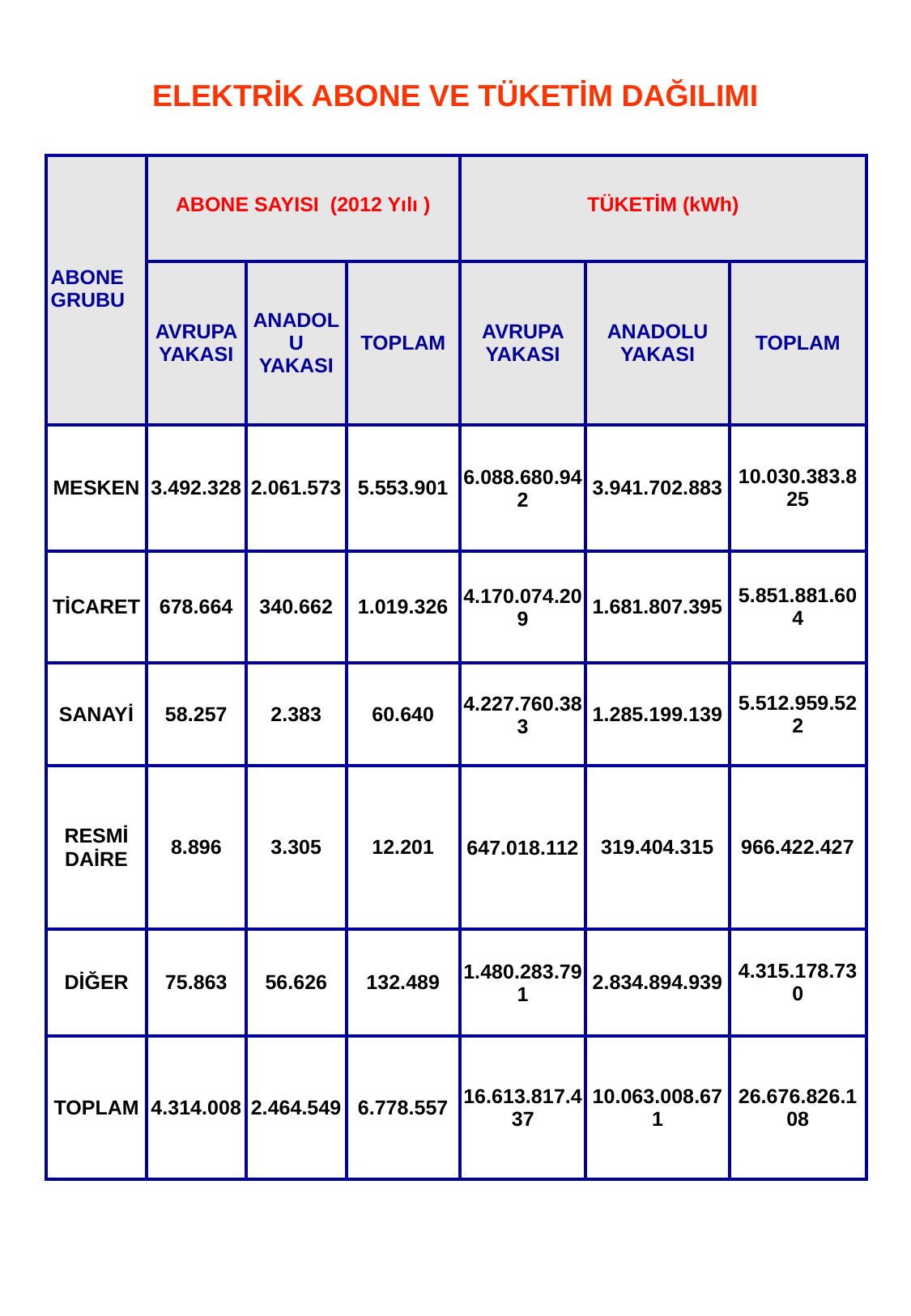

54
ELEKTRİK ABONE VE TÜKETİM DAĞILIMI
| ABONE GRUBU | ABONE SAYISI (2012 Yılı ) |  |  | TÜKETİM (kWh) |  |  |
| --- | --- | --- | --- | --- | --- | --- |
|  | AVRUPA YAKASI | ANADOLU YAKASI | TOPLAM | AVRUPA YAKASI | ANADOLU YAKASI | TOPLAM |
| MESKEN | 3.492.328 | 2.061.573 | 5.553.901 | 6.088.680.942 | 3.941.702.883 | 10.030.383.825 |
| TİCARET | 678.664 | 340.662 | 1.019.326 | 4.170.074.209 | 1.681.807.395 | 5.851.881.604 |
| SANAYİ | 58.257 | 2.383 | 60.640 | 4.227.760.383 | 1.285.199.139 | 5.512.959.522 |
| RESMİ DAİRE | 8.896 | 3.305 | 12.201 | 647.018.112 | 319.404.315 | 966.422.427 |
| DİĞER | 75.863 | 56.626 | 132.489 | 1.480.283.791 | 2.834.894.939 | 4.315.178.730 |
| TOPLAM | 4.314.008 | 2.464.549 | 6.778.557 | 16.613.817.437 | 10.063.008.671 | 26.676.826.108 |